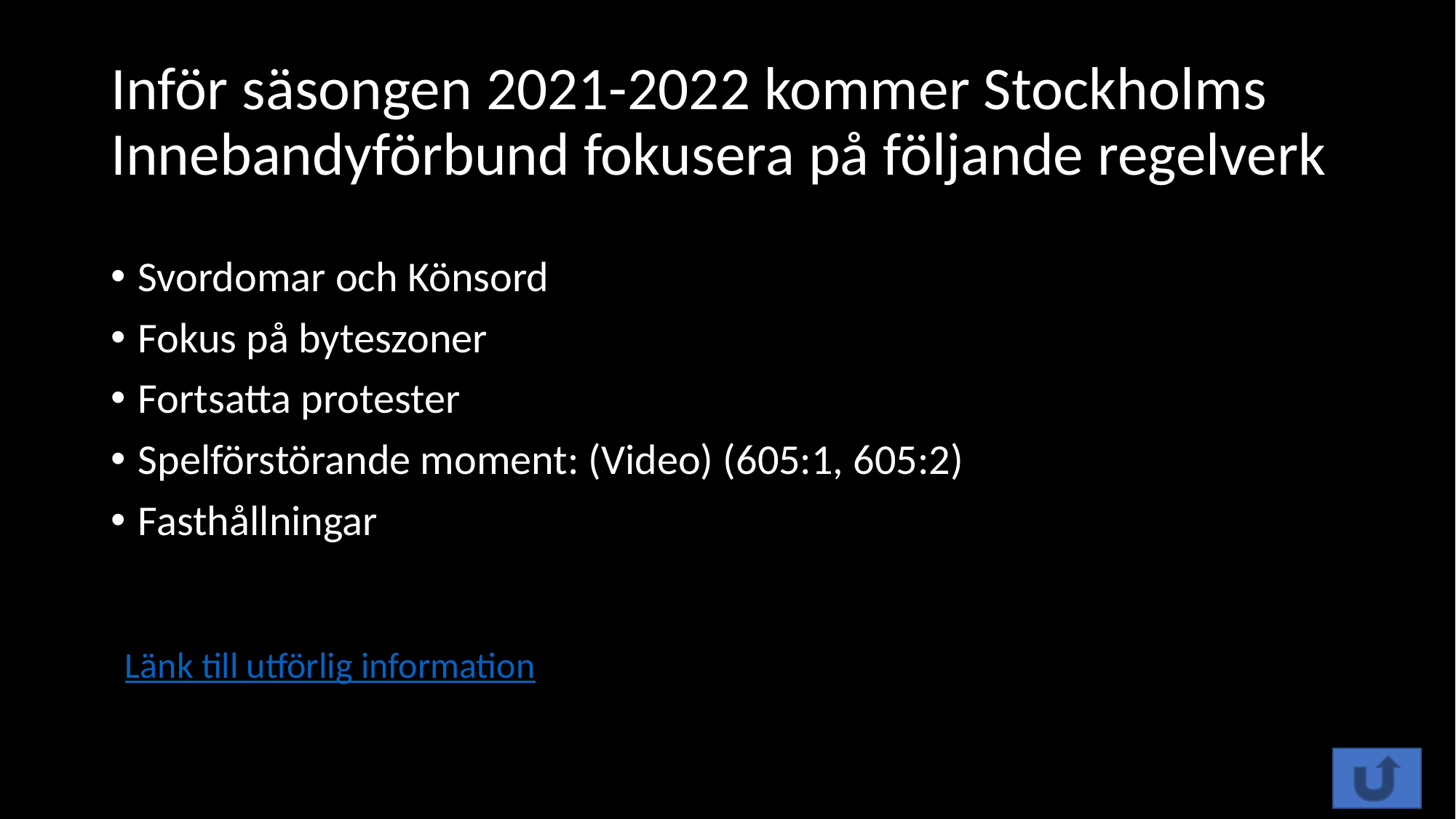

# Inför säsongen 2021-2022 kommer Stockholms Innebandyförbund fokusera på följande regelverk
Svordomar och Könsord
Fokus på byteszoner
Fortsatta protester
Spelförstörande moment: (Video) (605:1, 605:2)
Fasthållningar
Länk till utförlig information